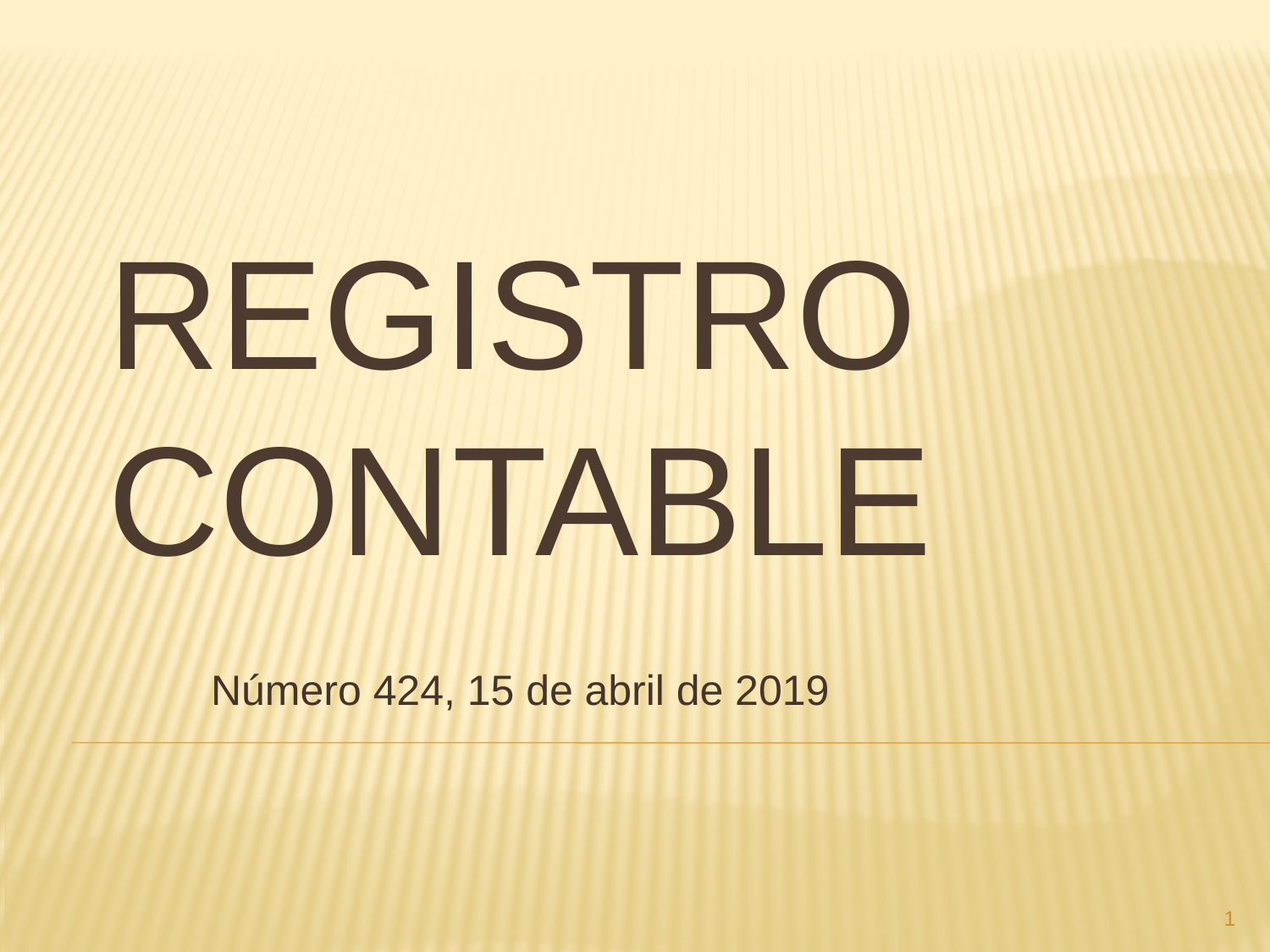

# Registro contable
Número 424, 15 de abril de 2019
1